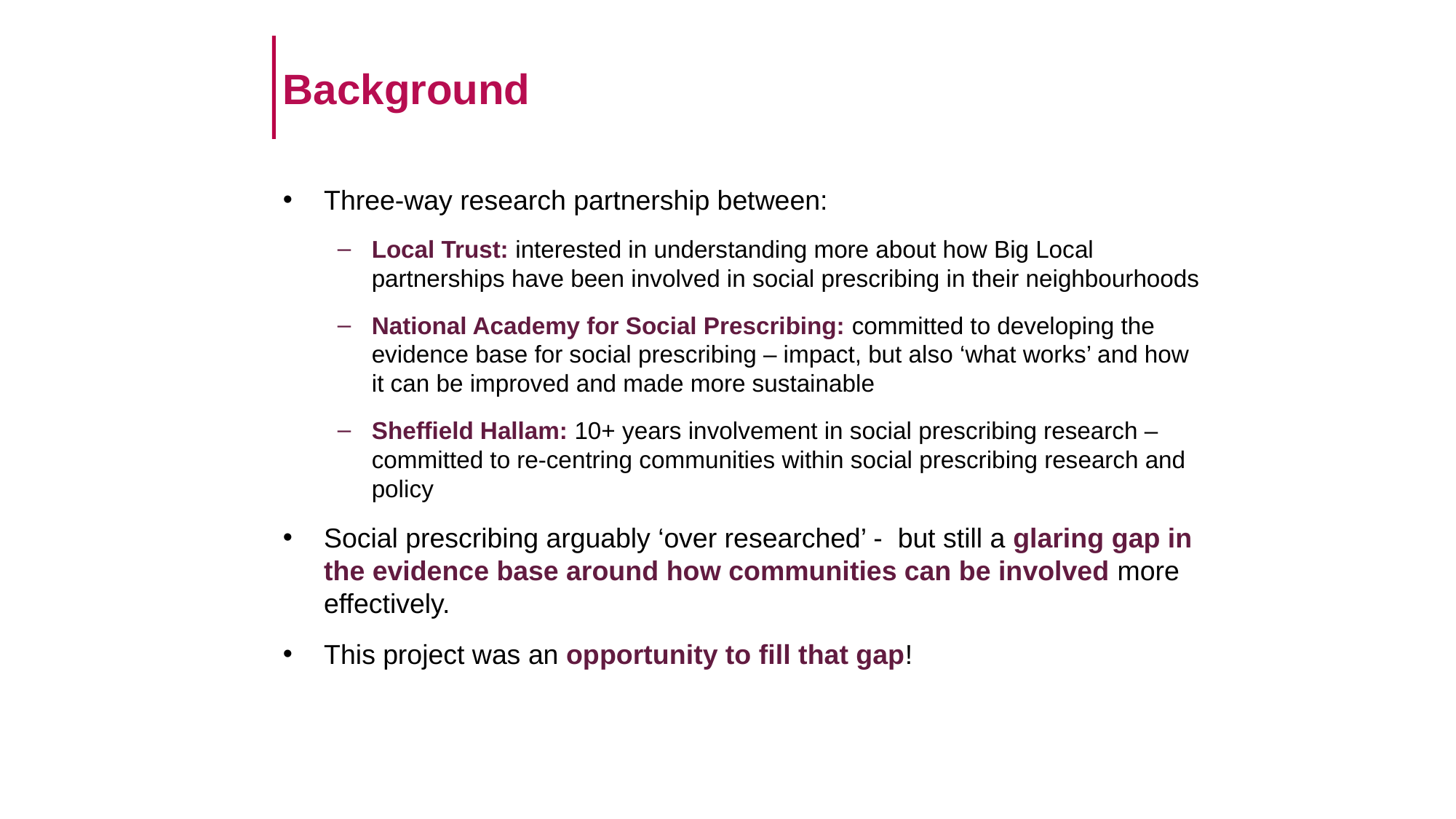

# Background
Three-way research partnership between:
Local Trust: interested in understanding more about how Big Local partnerships have been involved in social prescribing in their neighbourhoods
National Academy for Social Prescribing: committed to developing the evidence base for social prescribing – impact, but also ‘what works’ and how it can be improved and made more sustainable
Sheffield Hallam: 10+ years involvement in social prescribing research – committed to re-centring communities within social prescribing research and policy
Social prescribing arguably ‘over researched’ -  but still a glaring gap in the evidence base around how communities can be involved more effectively.
This project was an opportunity to fill that gap!